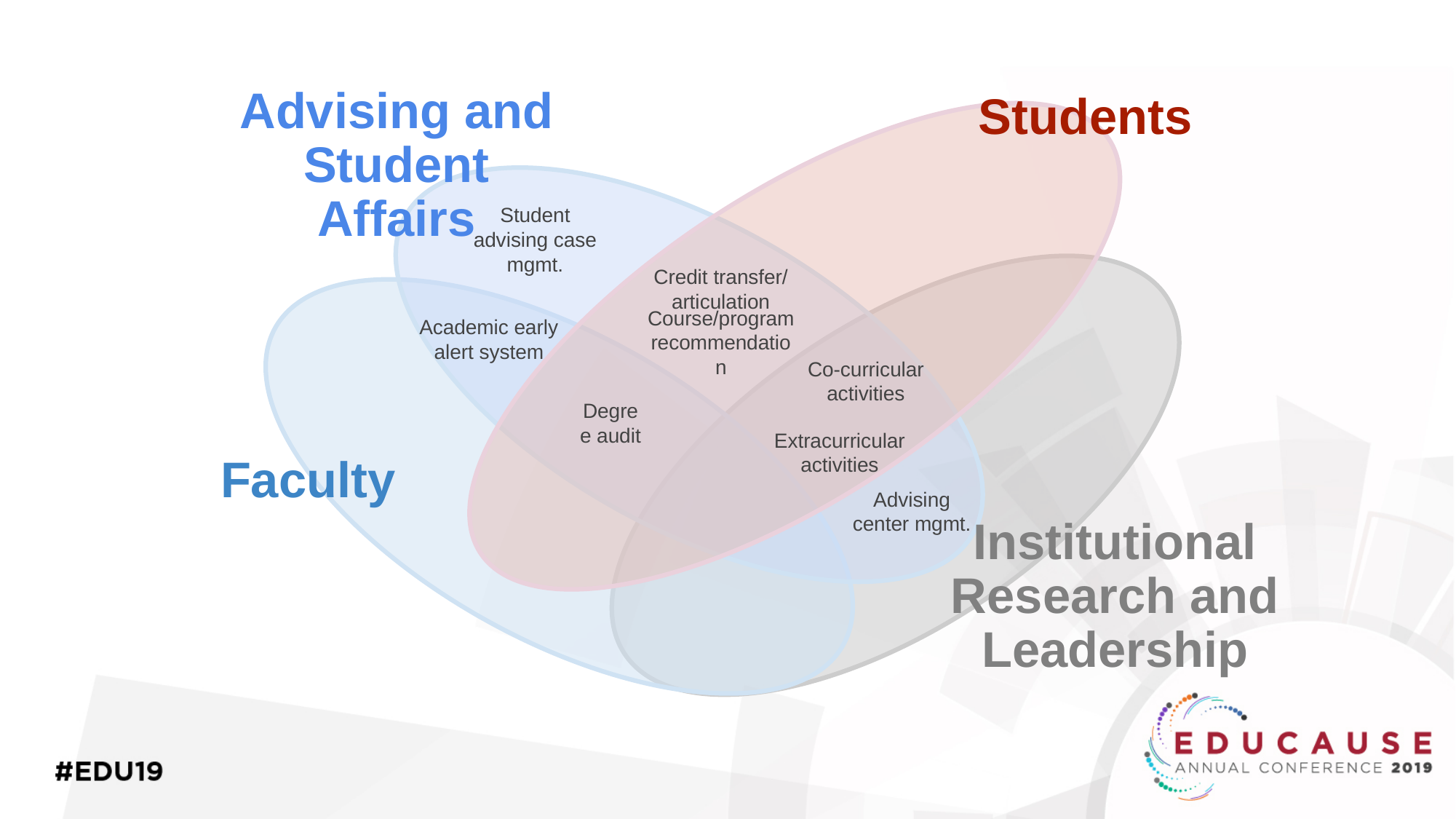

Advising and Student Affairs
Students

Student advising case mgmt.

Credit transfer/ articulation
Academic early alert system
Course/program recommendation

Co-curricular activities
Degree audit
Extracurricular activities
Faculty
Advising center mgmt.
Institutional Research and Leadership